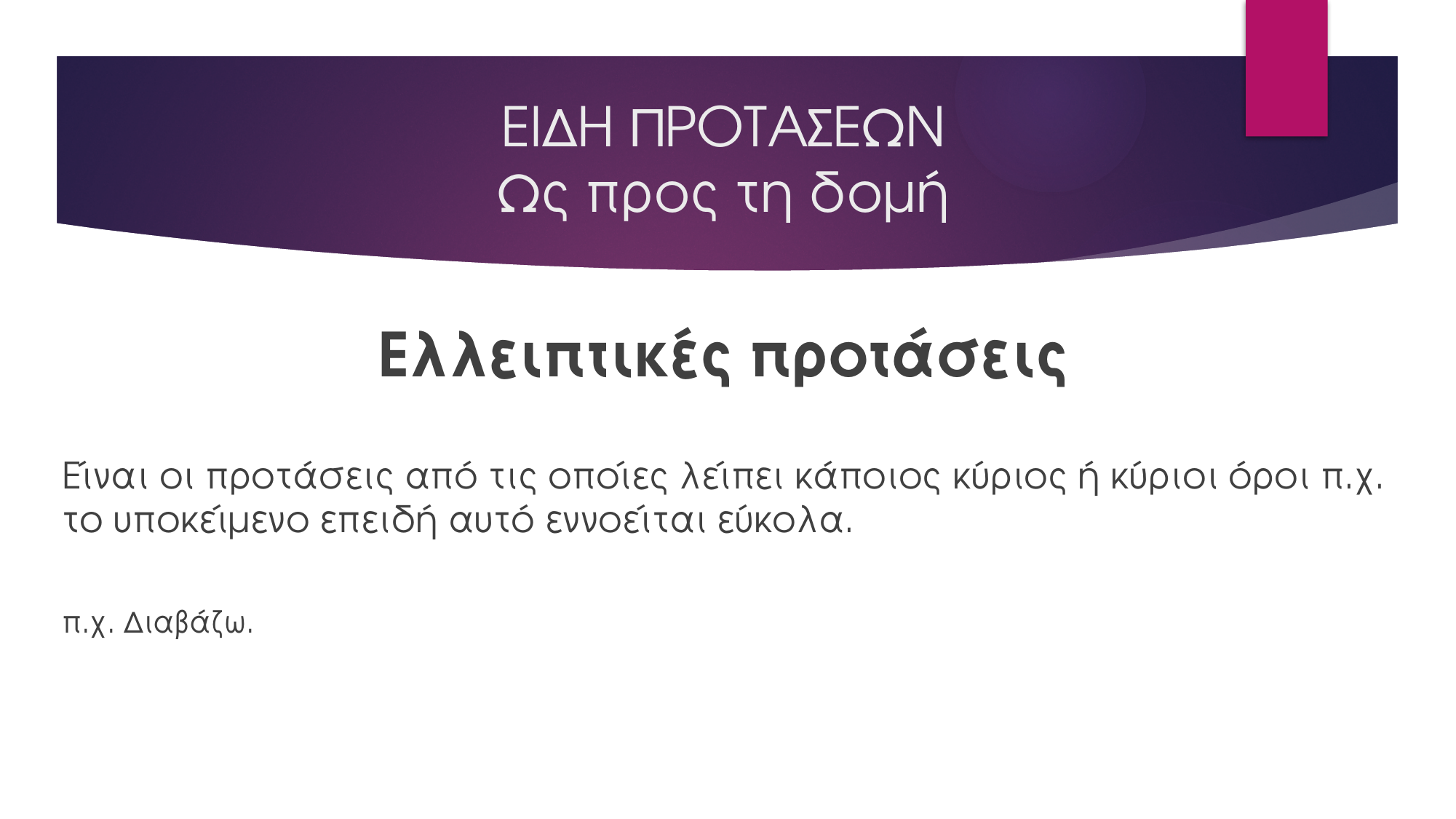

# ΕΙΔΗ ΠΡΟΤΑΣΕΩΝ Ως προς τη δομή
Ελλειπτικές προτάσεις

Είναι οι προτάσεις από τις οποίες λείπει κάποιος κύριος ή κύριοι όροι π.χ. το υποκείμενο επειδή αυτό εννοείται εύκολα.

π.χ. Διαβάζω.